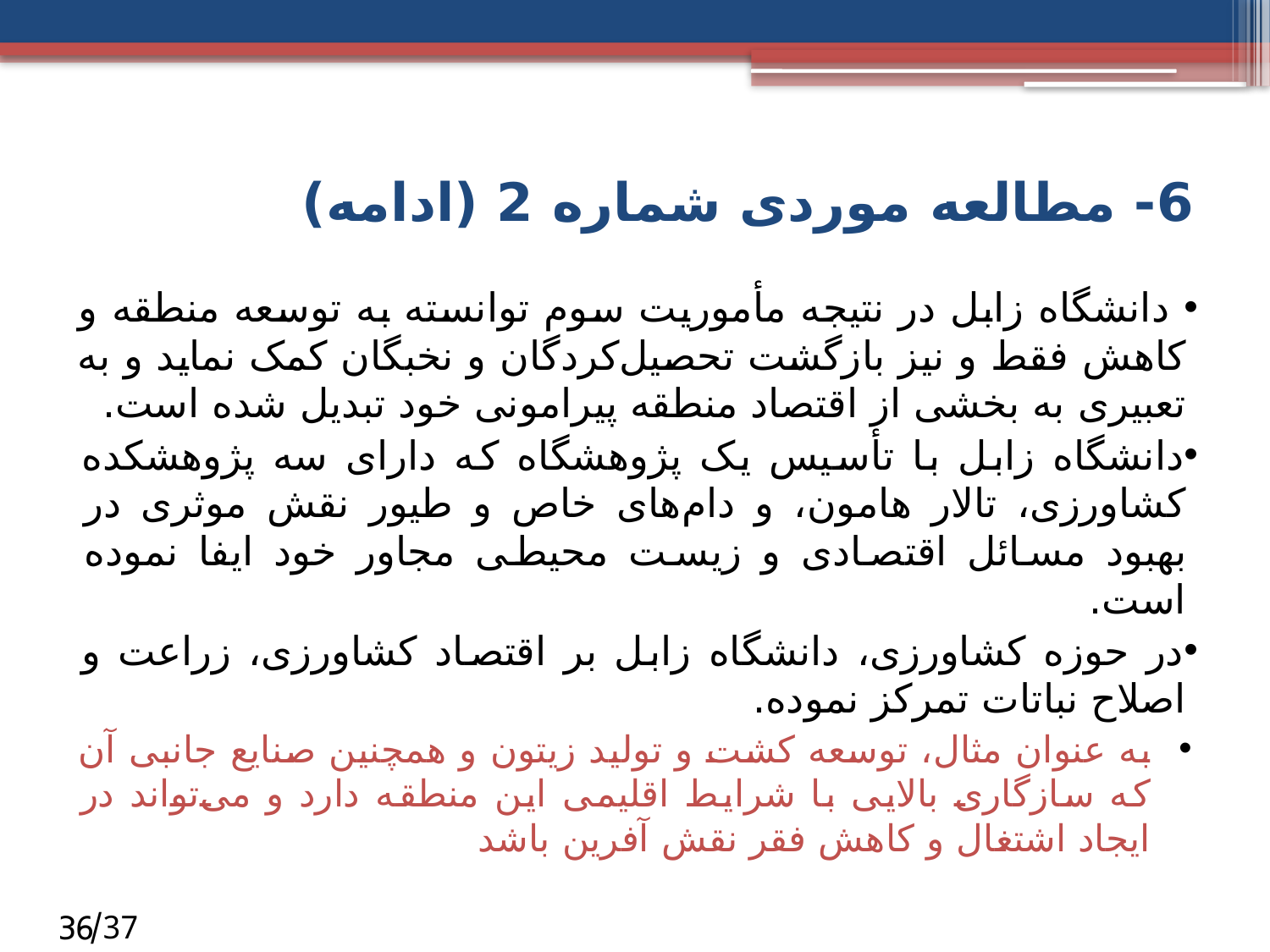

# 6- مطالعه موردی شماره 2 (ادامه)
 دانشگاه زابل در نتیجه مأموریت سوم توانسته به توسعه منطقه و کاهش فقط و نیز بازگشت تحصیل‌کردگان و نخبگان کمک نماید و به تعبیری به بخشی از اقتصاد منطقه پیرامونی خود تبدیل شده است.
دانشگاه زابل با تأسیس یک پژوهشگاه که دارای سه پژوهشکده کشاورزی، تالار هامون، و دام‌های خاص و طیور نقش موثری در بهبود مسائل اقتصادی و زیست محیطی مجاور خود ایفا نموده است.
در حوزه کشاورزی، دانشگاه زابل بر اقتصاد کشاورزی، زراعت و اصلاح نباتات تمرکز نموده.
به عنوان مثال، توسعه کشت و تولید زیتون و همچنین صنایع جانبی آن که سازگاری بالایی با شرایط اقلیمی این منطقه دارد و می‌تواند در ایجاد اشتغال و کاهش فقر نقش آفرین باشد

36
 37/